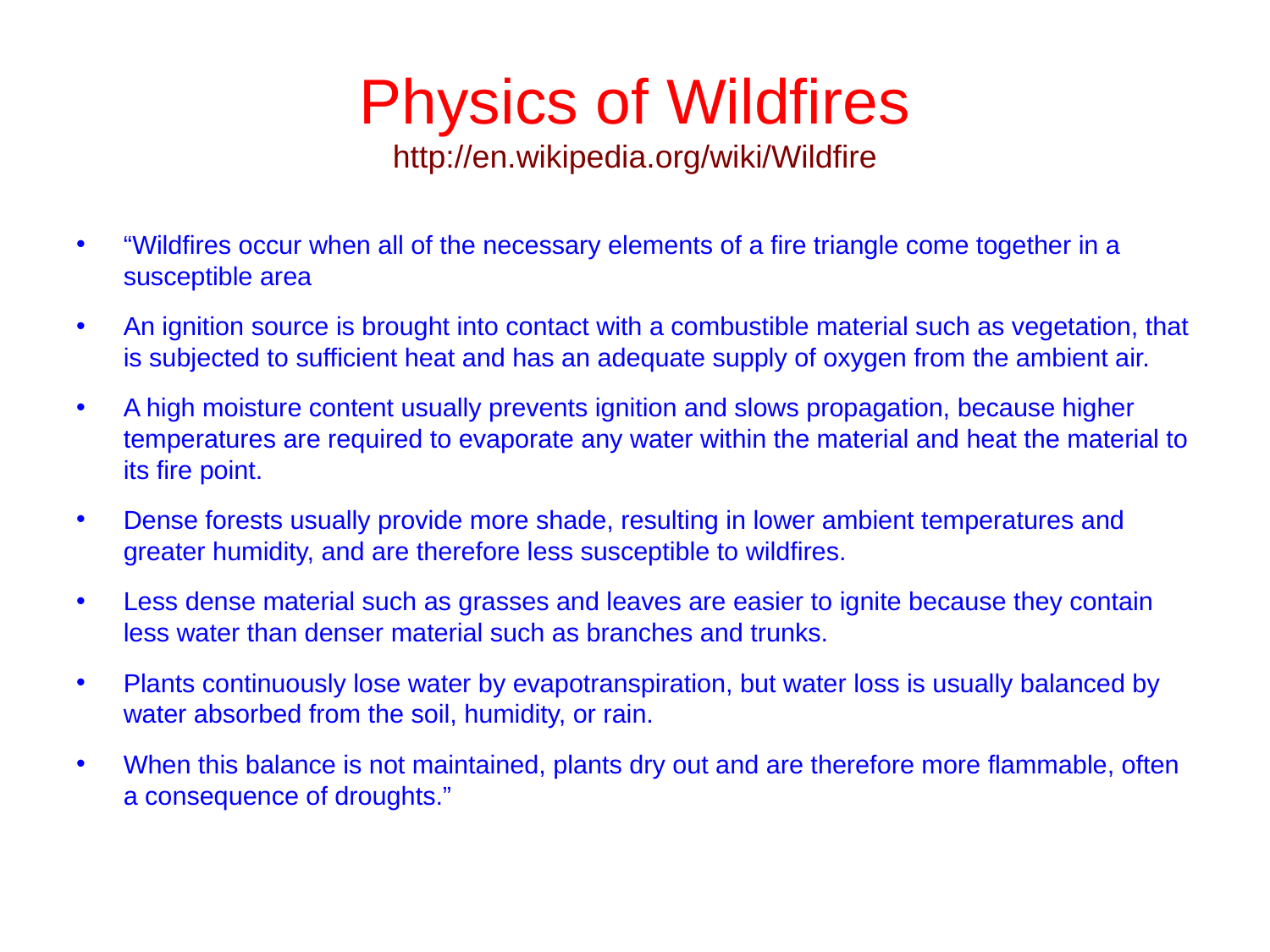

# Physics of Wildfires http://en.wikipedia.org/wiki/Wildfire
“Wildfires occur when all of the necessary elements of a fire triangle come together in a susceptible area
An ignition source is brought into contact with a combustible material such as vegetation, that is subjected to sufficient heat and has an adequate supply of oxygen from the ambient air.
A high moisture content usually prevents ignition and slows propagation, because higher temperatures are required to evaporate any water within the material and heat the material to its fire point.
Dense forests usually provide more shade, resulting in lower ambient temperatures and greater humidity, and are therefore less susceptible to wildfires.
Less dense material such as grasses and leaves are easier to ignite because they contain less water than denser material such as branches and trunks.
Plants continuously lose water by evapotranspiration, but water loss is usually balanced by water absorbed from the soil, humidity, or rain.
When this balance is not maintained, plants dry out and are therefore more flammable, often a consequence of droughts.”